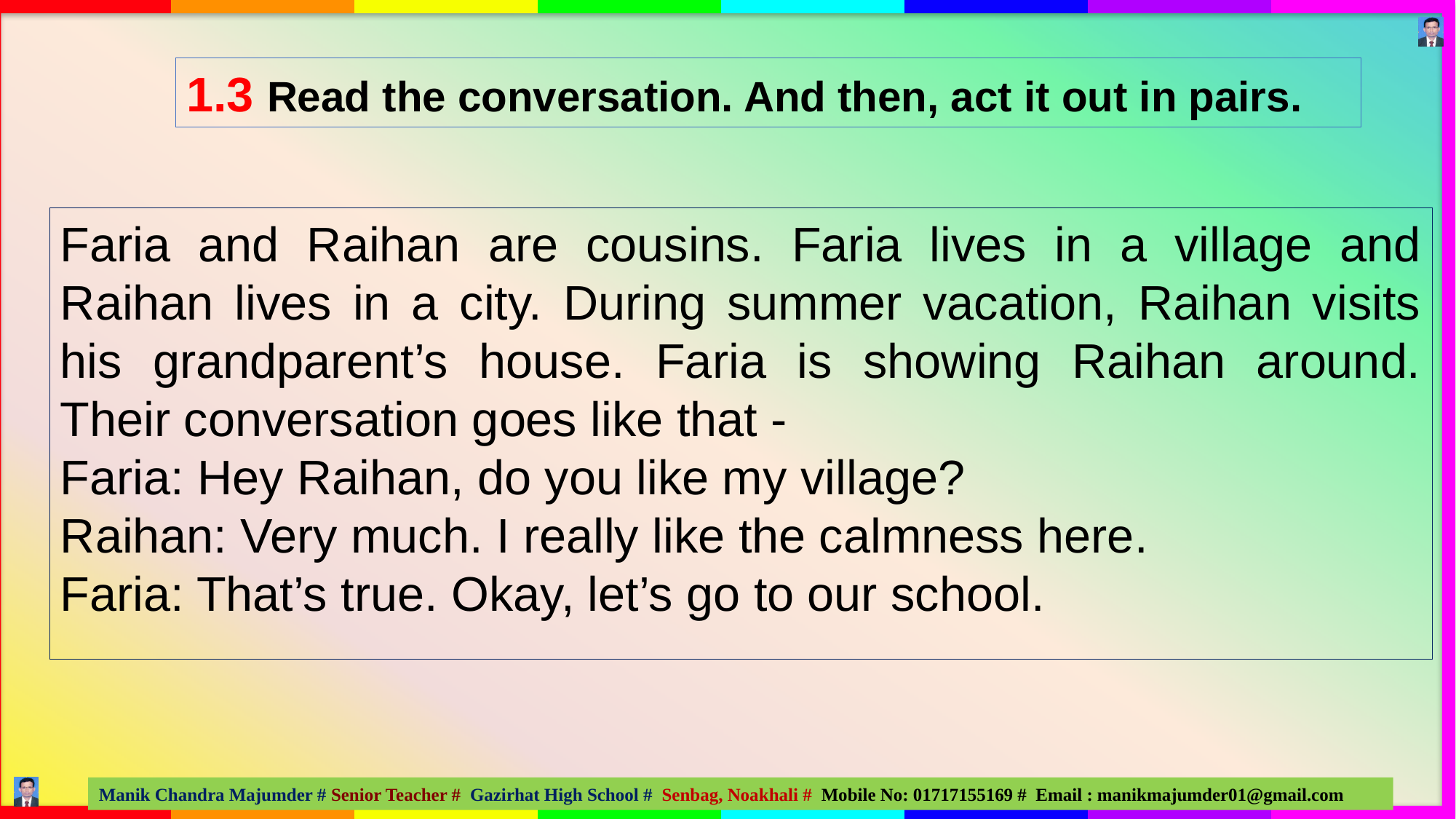

1.3 Read the conversation. And then, act it out in pairs.
Faria and Raihan are cousins. Faria lives in a village and Raihan lives in a city. During summer vacation, Raihan visits his grandparent’s house. Faria is showing Raihan around. Their conversation goes like that -
Faria: Hey Raihan, do you like my village?
Raihan: Very much. I really like the calmness here.
Faria: That’s true. Okay, let’s go to our school.